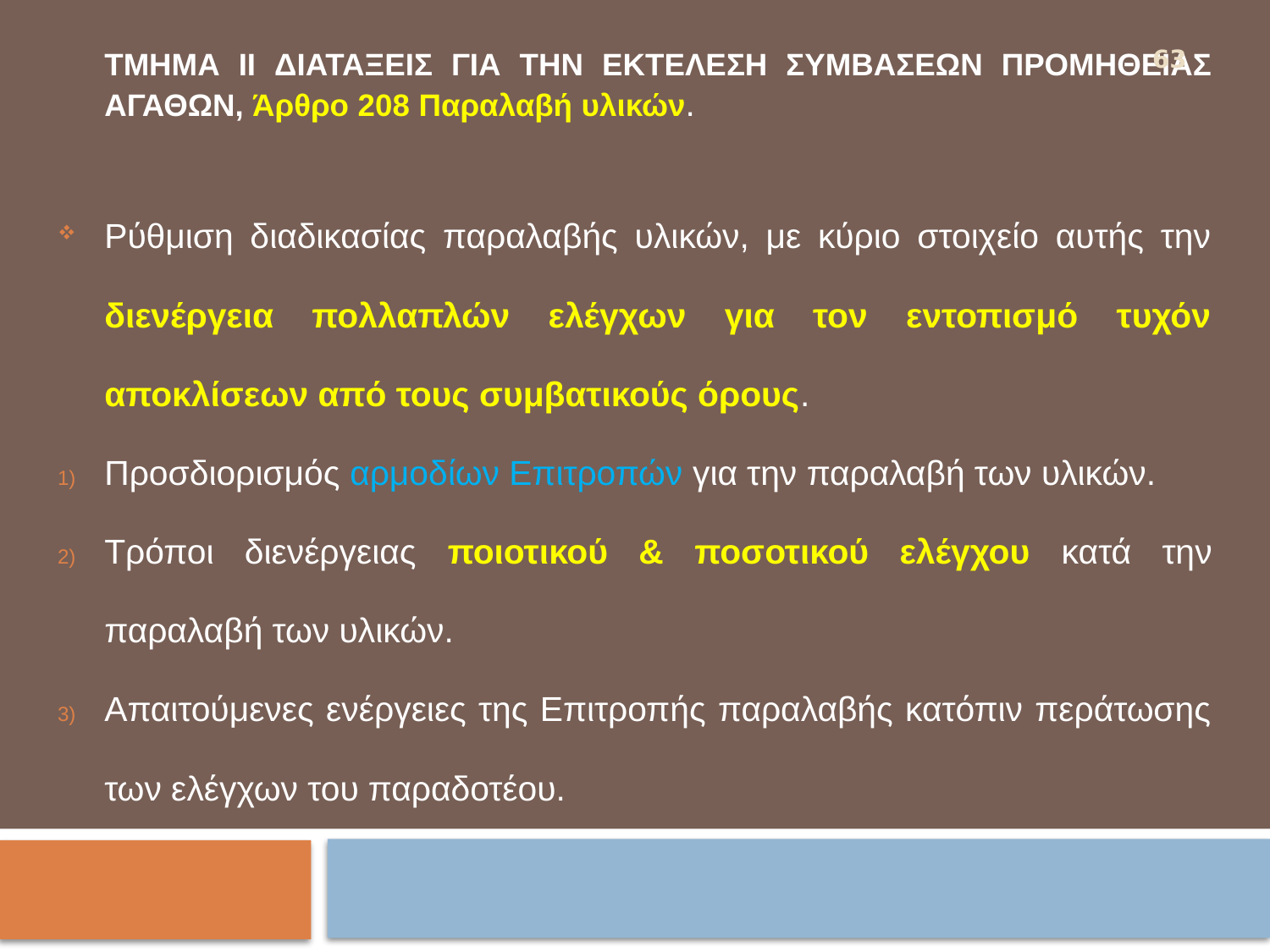

63
	ΤΜΗΜΑ II ΔΙΑΤΑΞΕΙΣ ΓΙΑ ΤΗΝ ΕΚΤΕΛΕΣΗ ΣΥΜΒΑΣΕΩΝ ΠΡΟΜΗΘΕΙΑΣ ΑΓΑΘΩΝ, Άρθρο 208 Παραλαβή υλικών.

Ρύθμιση διαδικασίας παραλαβής υλικών, με κύριο στοιχείο αυτής την διενέργεια πολλαπλών ελέγχων για τον εντοπισμό τυχόν αποκλίσεων από τους συμβατικούς όρους.
Προσδιορισμός αρμοδίων Επιτροπών για την παραλαβή των υλικών.
Τρόποι διενέργειας ποιοτικού & ποσοτικού ελέγχου κατά την παραλαβή των υλικών.
Απαιτούμενες ενέργειες της Επιτροπής παραλαβής κατόπιν περάτωσης των ελέγχων του παραδοτέου.
#